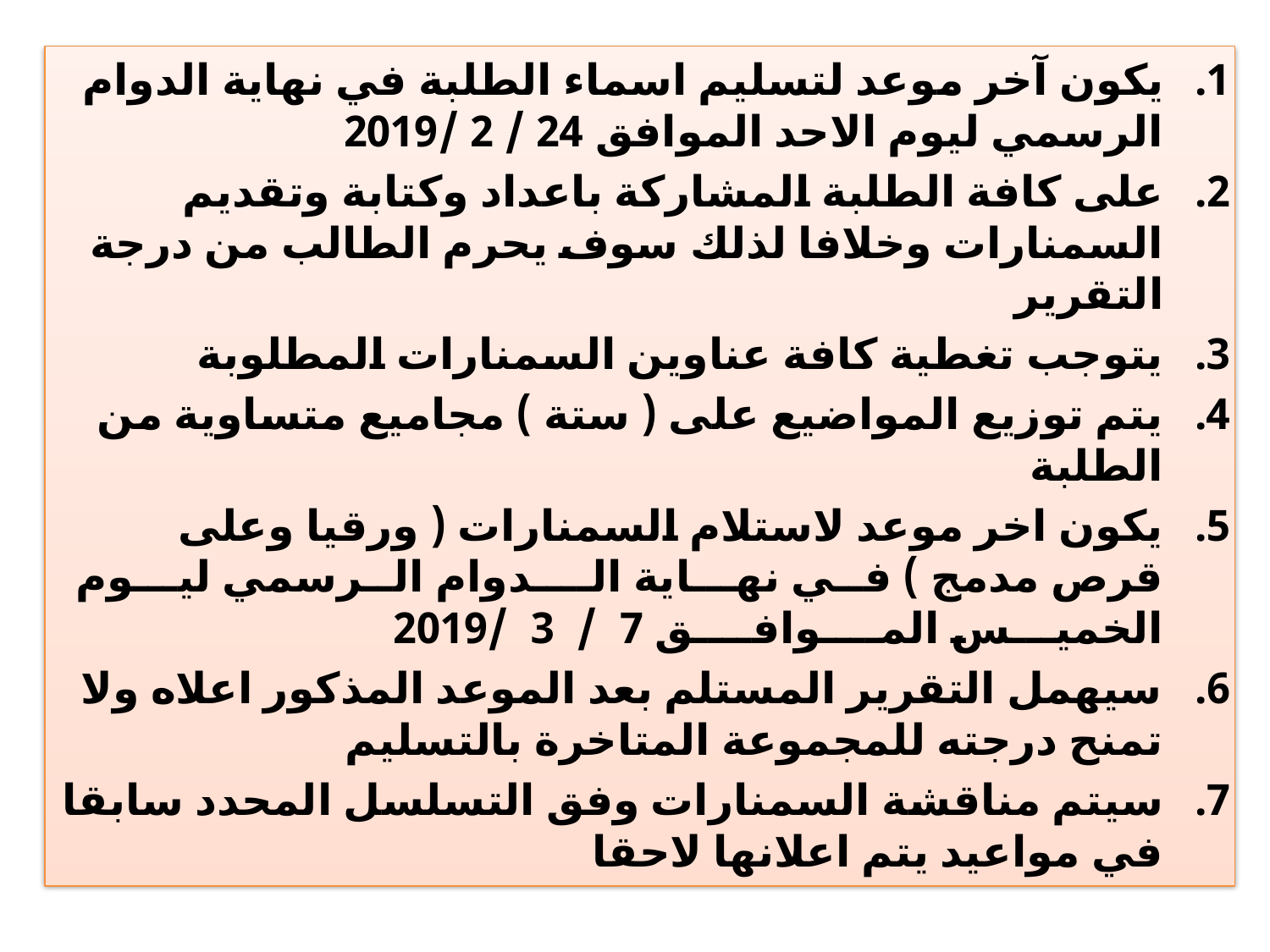

#
يكون آخر موعد لتسليم اسماء الطلبة في نهاية الدوام الرسمي ليوم الاحد الموافق 24 / 2 /2019
على كافة الطلبة المشاركة باعداد وكتابة وتقديم السمنارات وخلافا لذلك سوف يحرم الطالب من درجة التقرير
يتوجب تغطية كافة عناوين السمنارات المطلوبة
يتم توزيع المواضيع على ( ستة ) مجاميع متساوية من الطلبة
يكون اخر موعد لاستلام السمنارات ( ورقيا وعلى قرص مدمج ) فــي نهـــاية الــــدوام الــرسمي ليـــوم الخميـــس المــــوافــــق 7  /  3  /2019
سيهمل التقرير المستلم بعد الموعد المذكور اعلاه ولا تمنح درجته للمجموعة المتاخرة بالتسليم
سيتم مناقشة السمنارات وفق التسلسل المحدد سابقا في مواعيد يتم اعلانها لاحقا